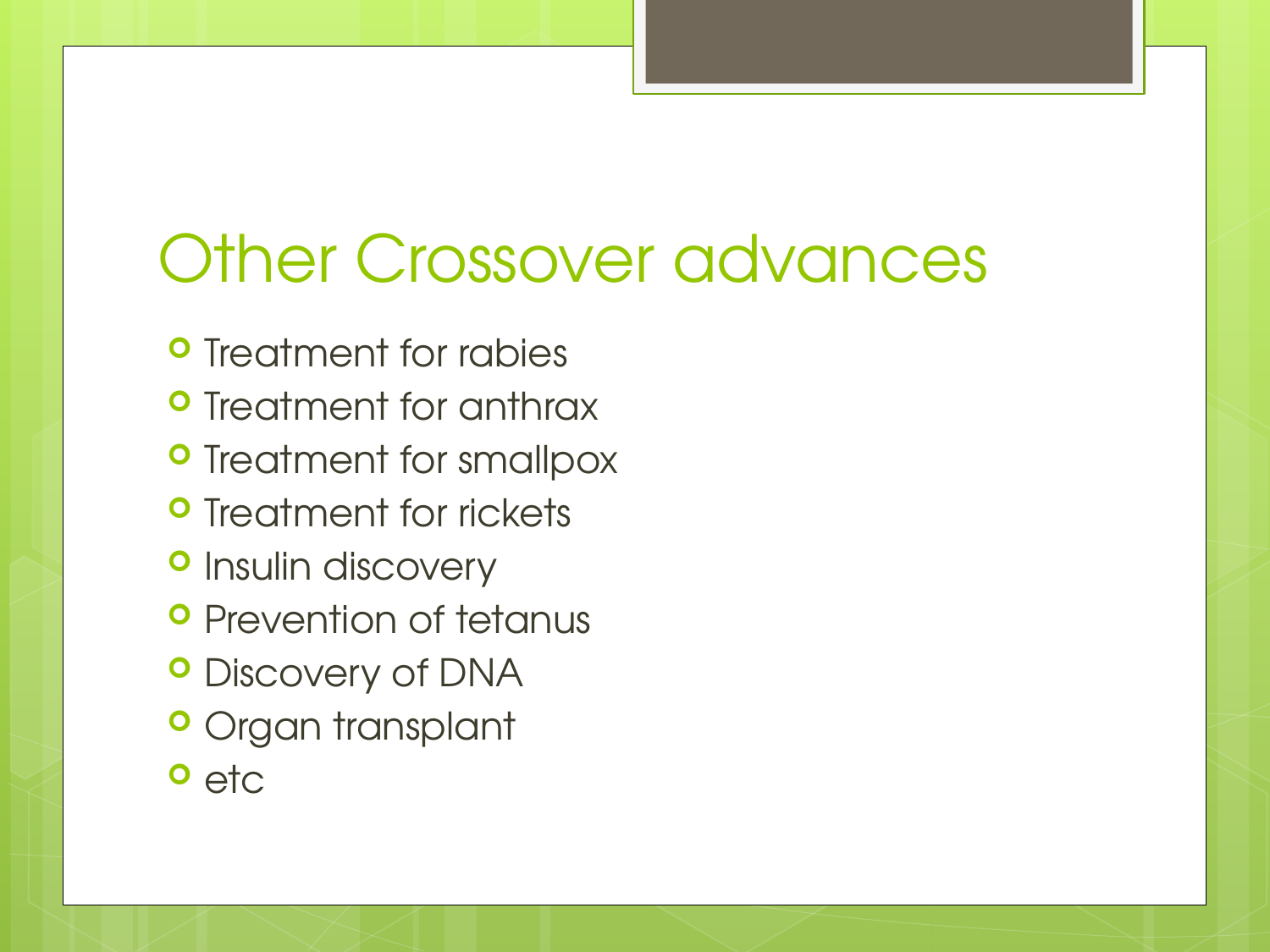

# Other Crossover advances
Treatment for rabies
Treatment for anthrax
Treatment for smallpox
Treatment for rickets
Insulin discovery
Prevention of tetanus
Discovery of DNA
Organ transplant
etc